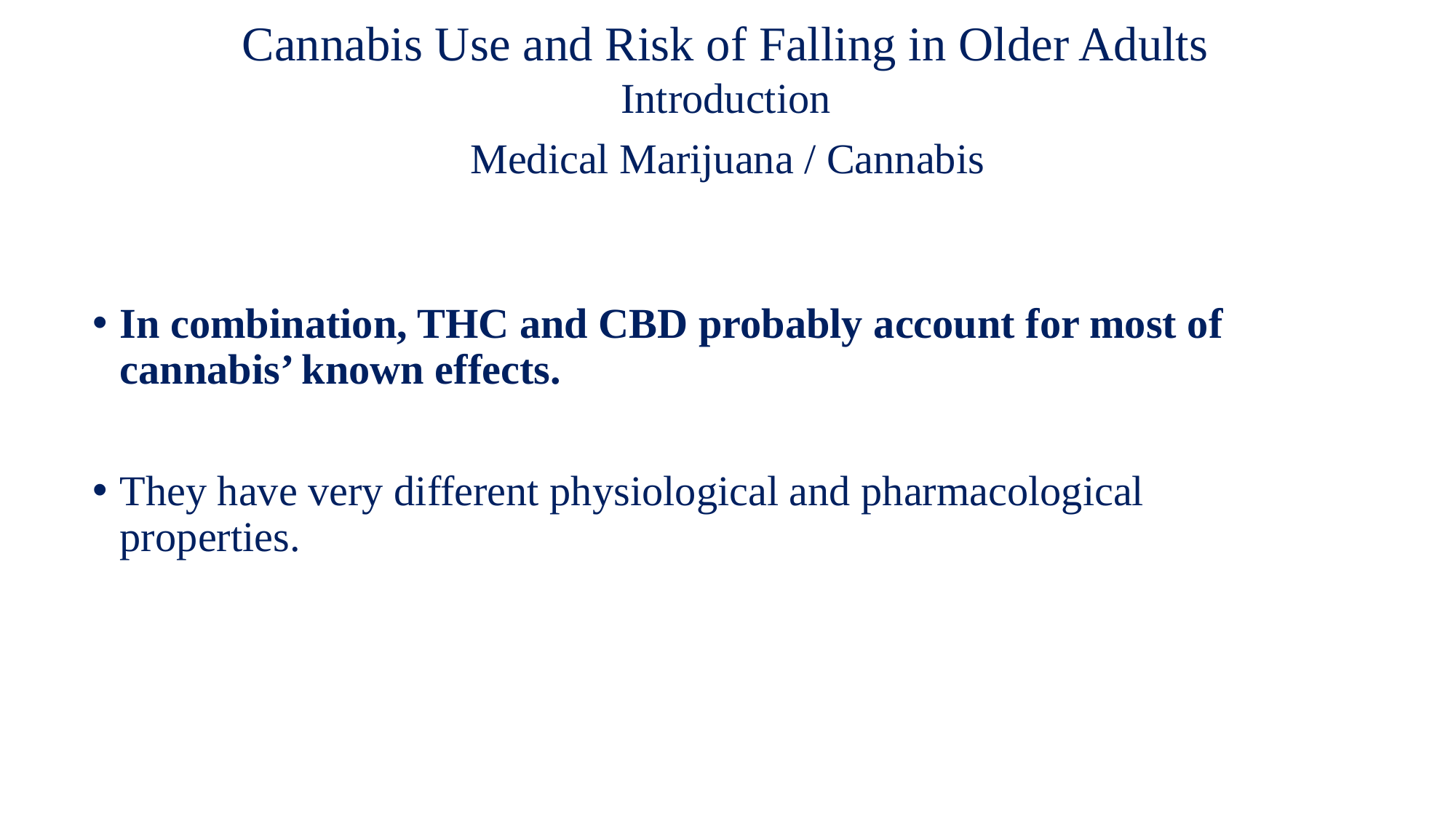

Cannabis Use and Risk of Falling in Older Adults
Introduction

Medical Marijuana / Cannabis

In combination, THC and CBD probably account for most of cannabis’ known effects.

They have very different physiological and pharmacological properties.